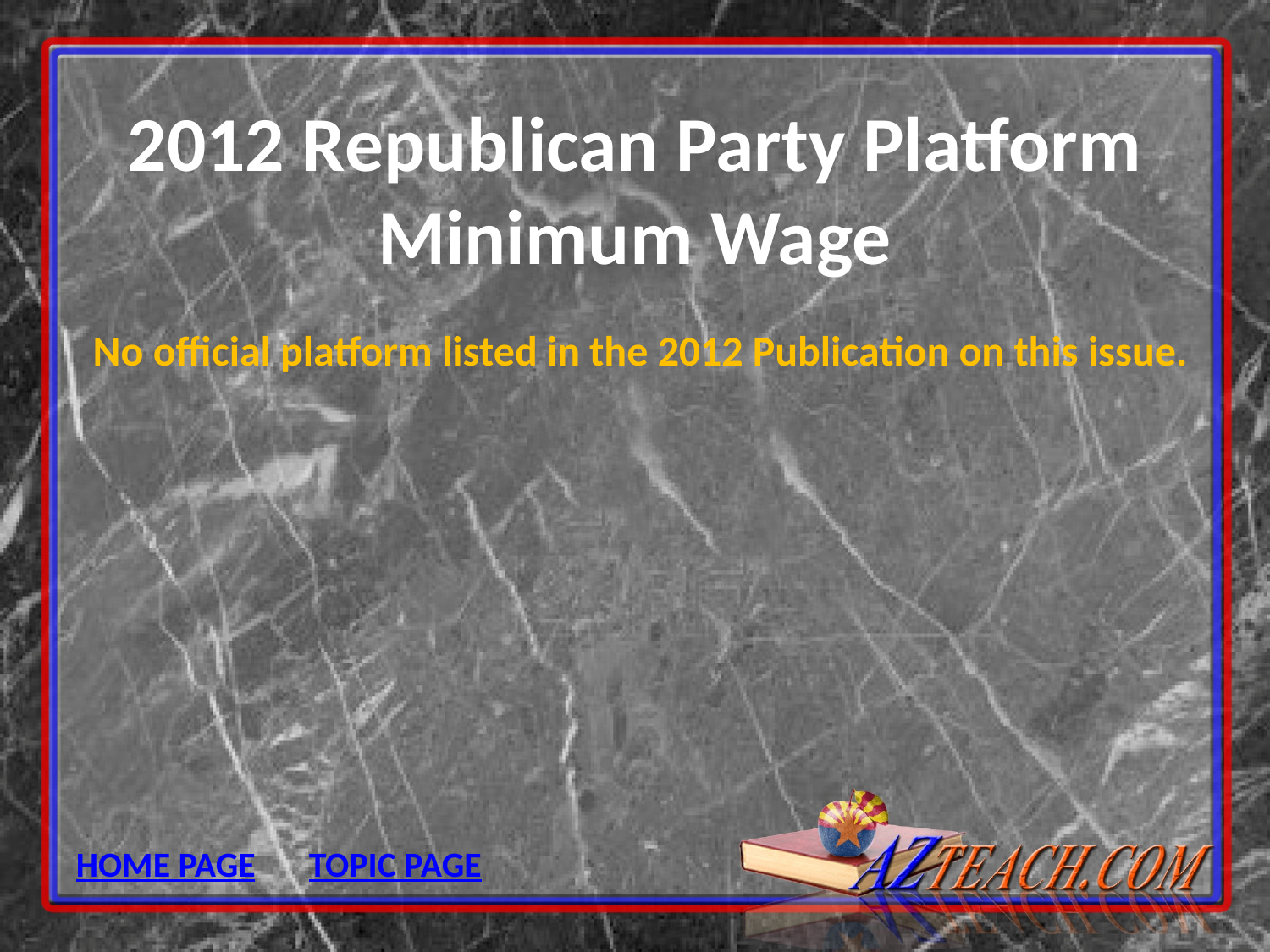

# 2012 Republican Party Platform Minimum Wage
No official platform listed in the 2012 Publication on this issue.
HOME PAGE
TOPIC PAGE